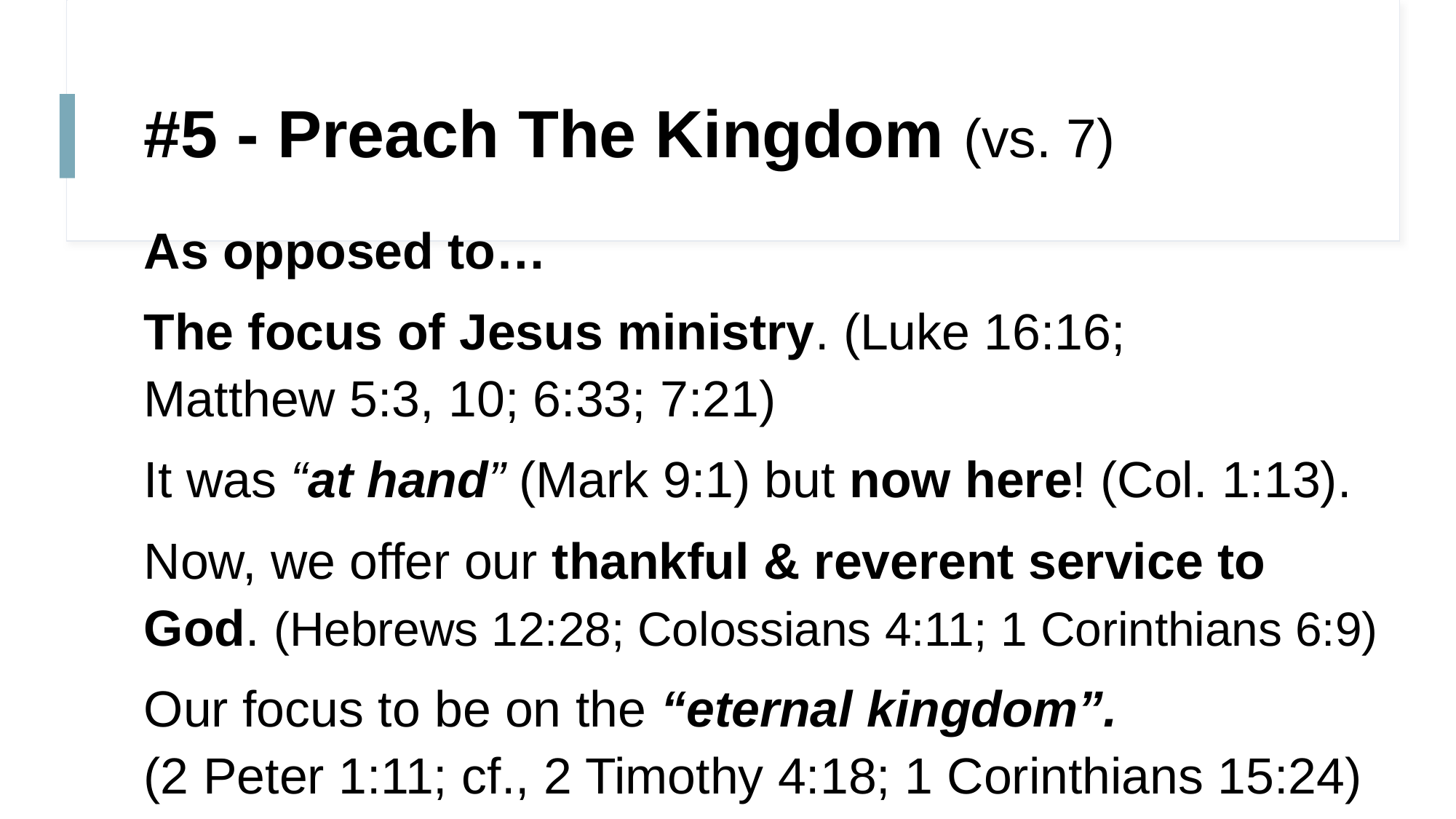

# #5 - Preach The Kingdom (vs. 7)
As opposed to…
The focus of Jesus ministry. (Luke 16:16;
Matthew 5:3, 10; 6:33; 7:21)
It was “at hand” (Mark 9:1) but now here! (Col. 1:13).
Now, we offer our thankful & reverent service to God. (Hebrews 12:28; Colossians 4:11; 1 Corinthians 6:9)
Our focus to be on the “eternal kingdom”.
(2 Peter 1:11; cf., 2 Timothy 4:18; 1 Corinthians 15:24)